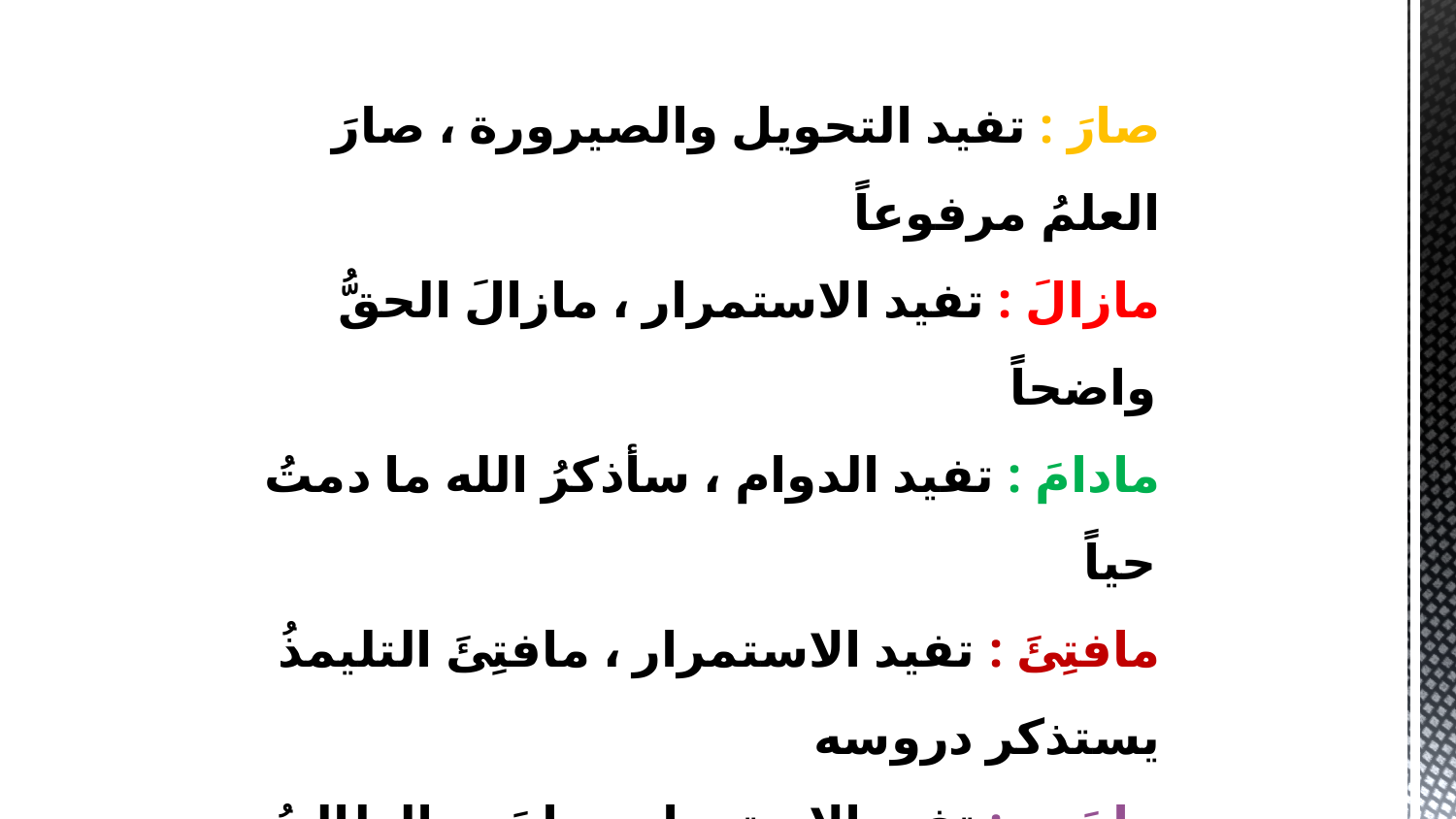

صارَ : تفيد التحويل والصيرورة ، صارَ العلمُ مرفوعاً
مازالَ : تفيد الاستمرار ، مازالَ الحقُّ واضحاً
مادامَ : تفيد الدوام ، سأذكرُ الله ما دمتُ حياً
مافتِئَ : تفيد الاستمرار ، مافتِئَ التليمذُ يستذكر دروسه
ما بَرِح : تفيد الاستمرار ، ما بَرِح الطالبُ يبكي
ما انفكَّ : تفيد الاستمرار ، ما انفكَّ النورُ ساطعاً